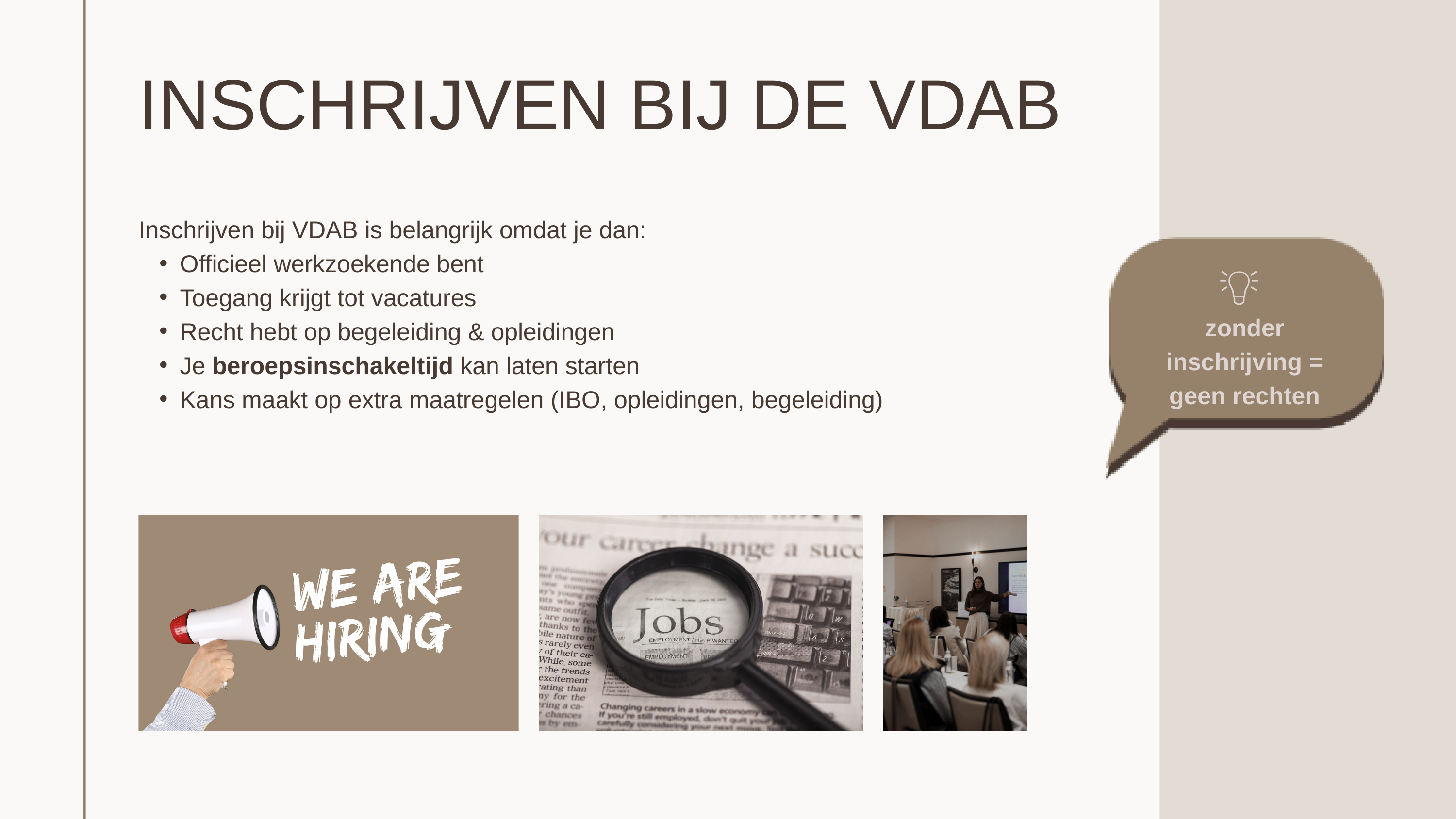

INSCHRIJVEN BIJ DE VDAB
Inschrijven bij VDAB is belangrijk omdat je dan:
Officieel werkzoekende bent
Toegang krijgt tot vacatures
Recht hebt op begeleiding & opleidingen
Je beroepsinschakeltijd kan laten starten
Kans maakt op extra maatregelen (IBO, opleidingen, begeleiding)

💡
zonder inschrijving = geen rechten